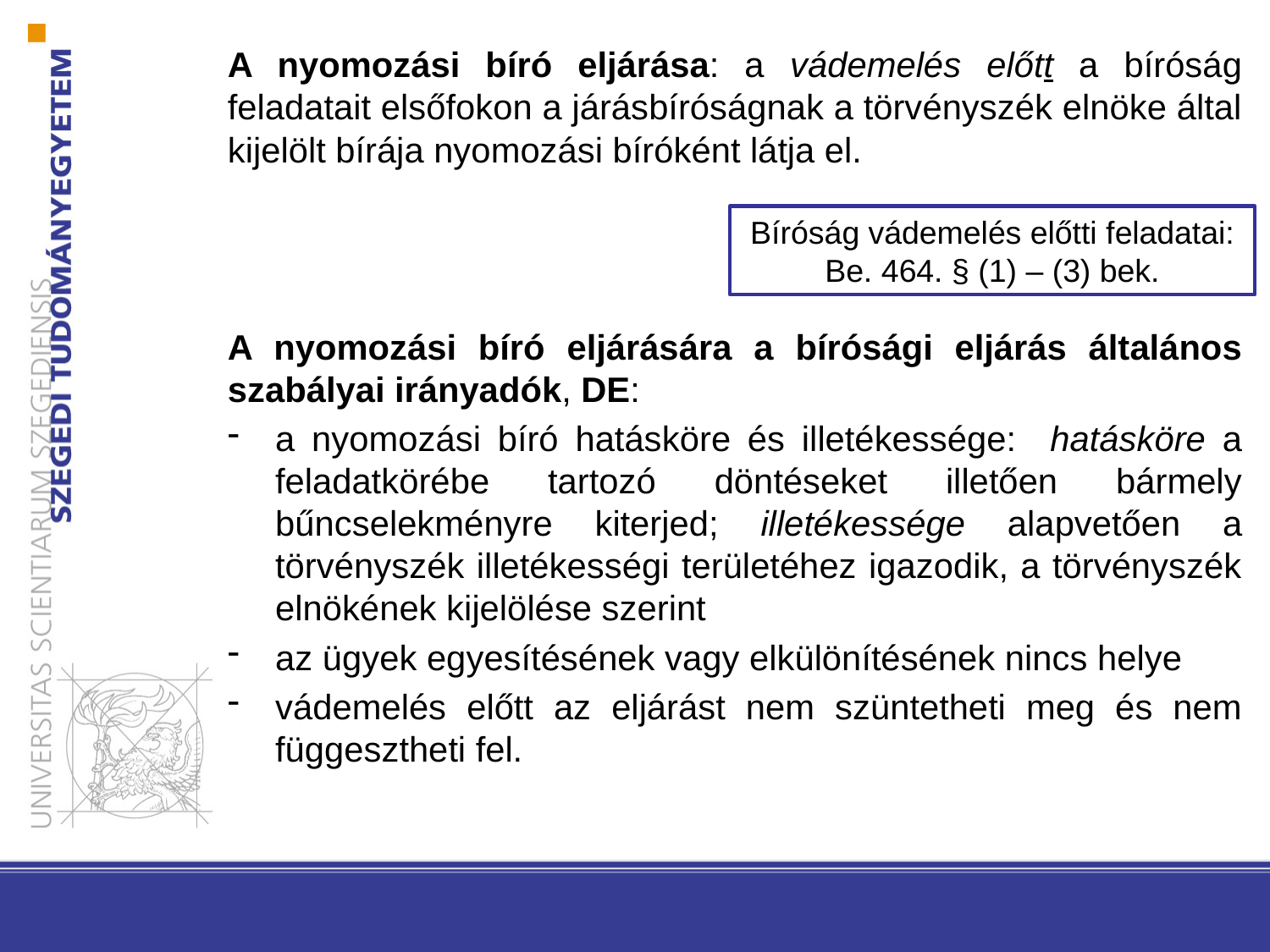

A nyomozási bíró eljárása: a vádemelés előtt a bíróság feladatait elsőfokon a járásbíróságnak a törvényszék elnöke által kijelölt bírája nyomozási bíróként látja el.

A nyomozási bíró eljárására a bírósági eljárás általános szabályai irányadók, DE:
a nyomozási bíró hatásköre és illetékessége:  hatásköre a feladatkörébe tartozó döntéseket illetően bármely bűncselekményre kiterjed; illetékessége alapvetően a törvényszék illetékességi területéhez igazodik, a törvényszék elnökének kijelölése szerint
az ügyek egyesítésének vagy elkülönítésének nincs helye
vádemelés előtt az eljárást nem szüntetheti meg és nem függesztheti fel.

Bíróság vádemelés előtti feladatai: Be. 464. § (1) – (3) bek.